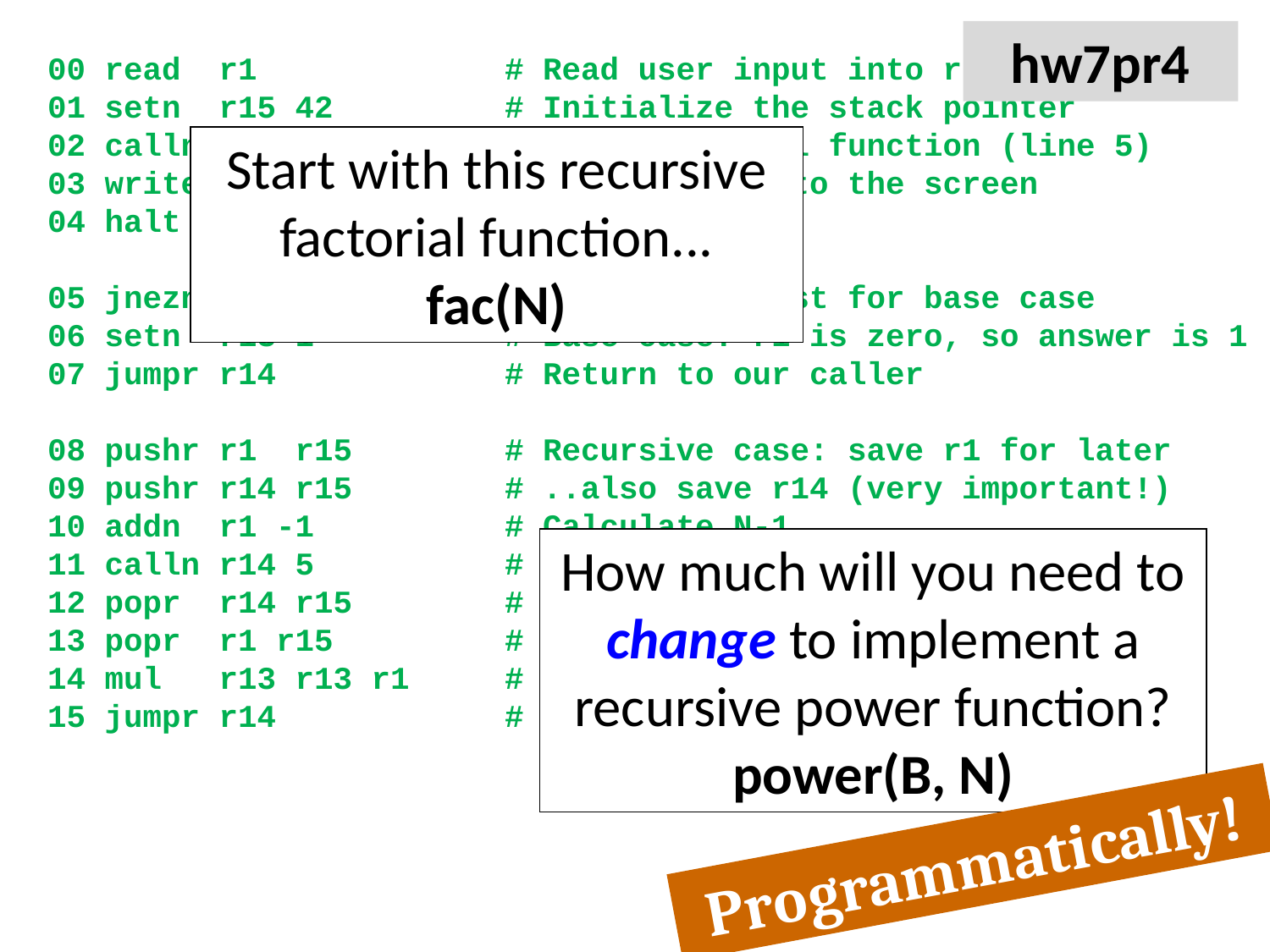

hw7pr4
00 read  r1             # Read user input into r1
01 setn  r15 42         # Initialize the stack pointer
02 calln r14 5          # Call factorial function (line 5)
03 write r13            # Write result to the screen
04 halt                 # All done!

05 jnezn r1 8           # Factorial: test for base case
06 setn  r13 1          # Base case: r1 is zero, so answer is 1
07 jumpr r14            # Return to our caller

08 pushr r1  r15        # Recursive case: save r1 for later
09 pushr r14 r15        # ..also save r14 (very important!)
10 addn  r1 -1          # Calculate N-1
11 calln r14 5          # Ask for factorial of N-1
12 popr  r14 r15        # Recover the registers we saved
13 popr  r1 r15         # ...
14 mul   r13 r13 r1     # Calculate N * fac(N-1)
15 jumpr r14            # All done; return to our caller
Start with this recursive factorial function...
fac(N)
How much will you need to change to implement a recursive power function?
power(B, N)
Programmatically!